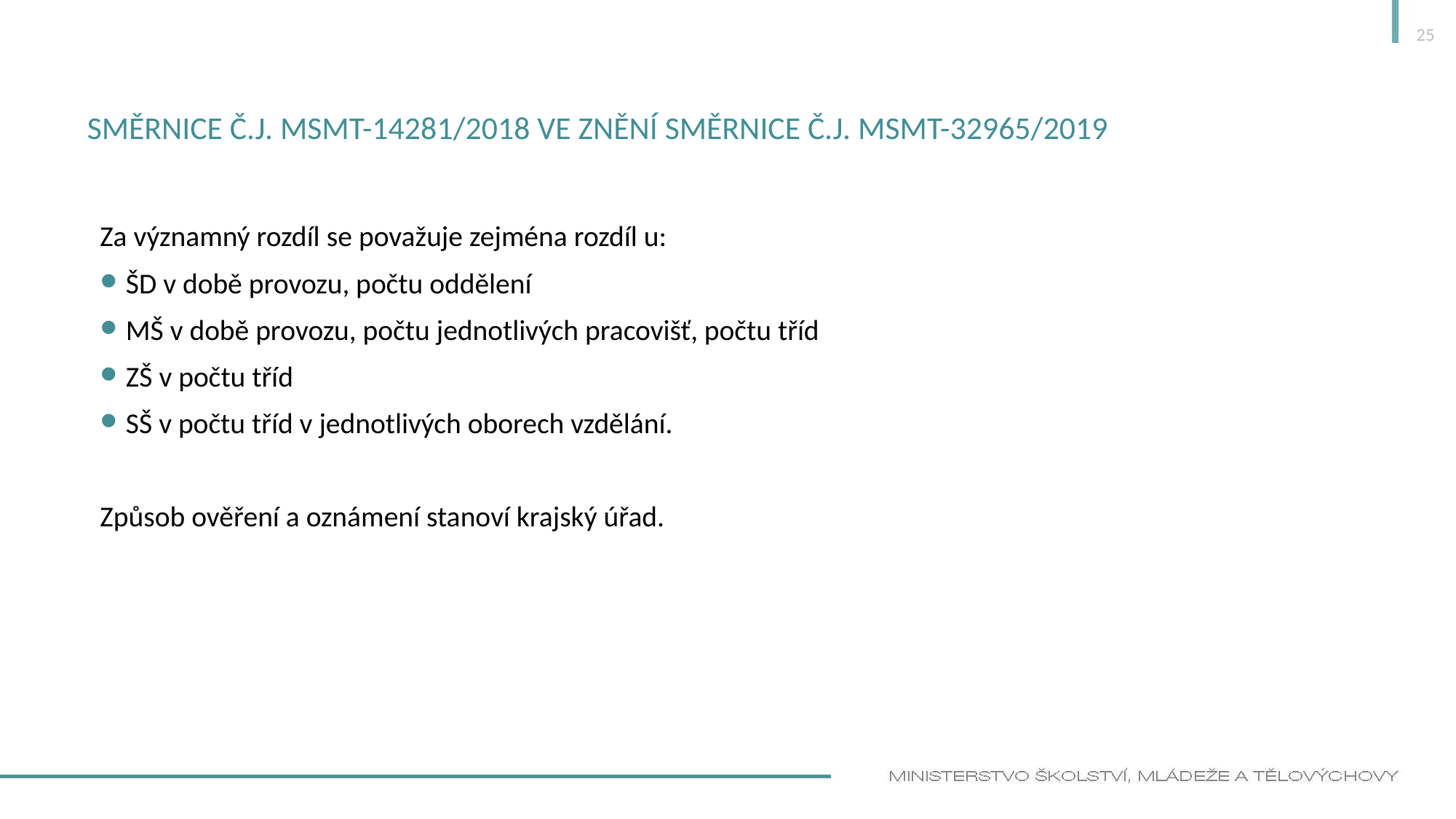

25
# Směrnice č.j. MSMT-14281/2018 ve znění směrnice č.j. MSMT-32965/2019
Za významný rozdíl se považuje zejména rozdíl u:
ŠD v době provozu, počtu oddělení
MŠ v době provozu, počtu jednotlivých pracovišť, počtu tříd
ZŠ v počtu tříd
SŠ v počtu tříd v jednotlivých oborech vzdělání.

Způsob ověření a oznámení stanoví krajský úřad.